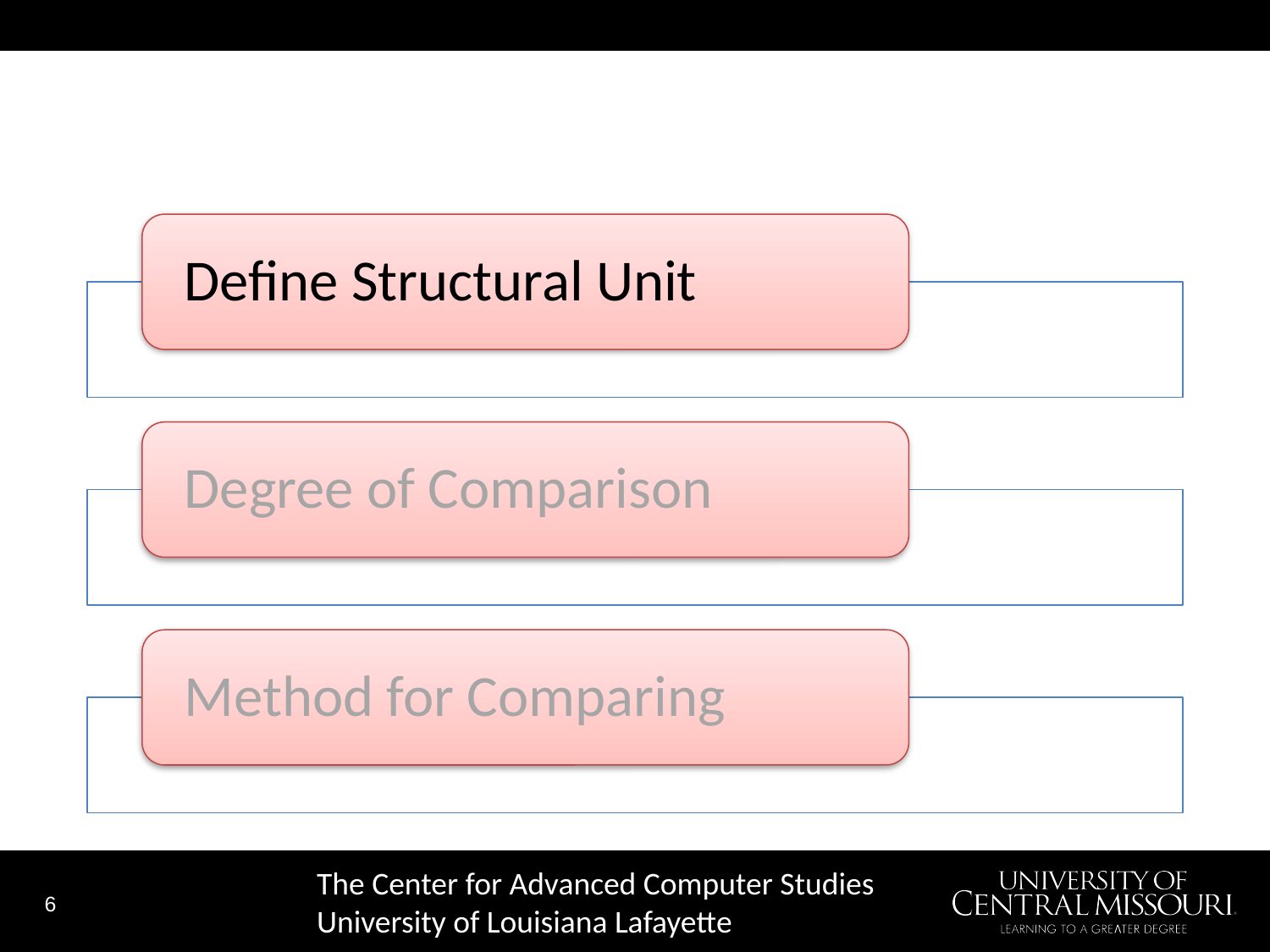

Define Structural Unit
Degree of Comparison
Method for Comparing
The Center for Advanced Computer Studies
University of Louisiana Lafayette
6